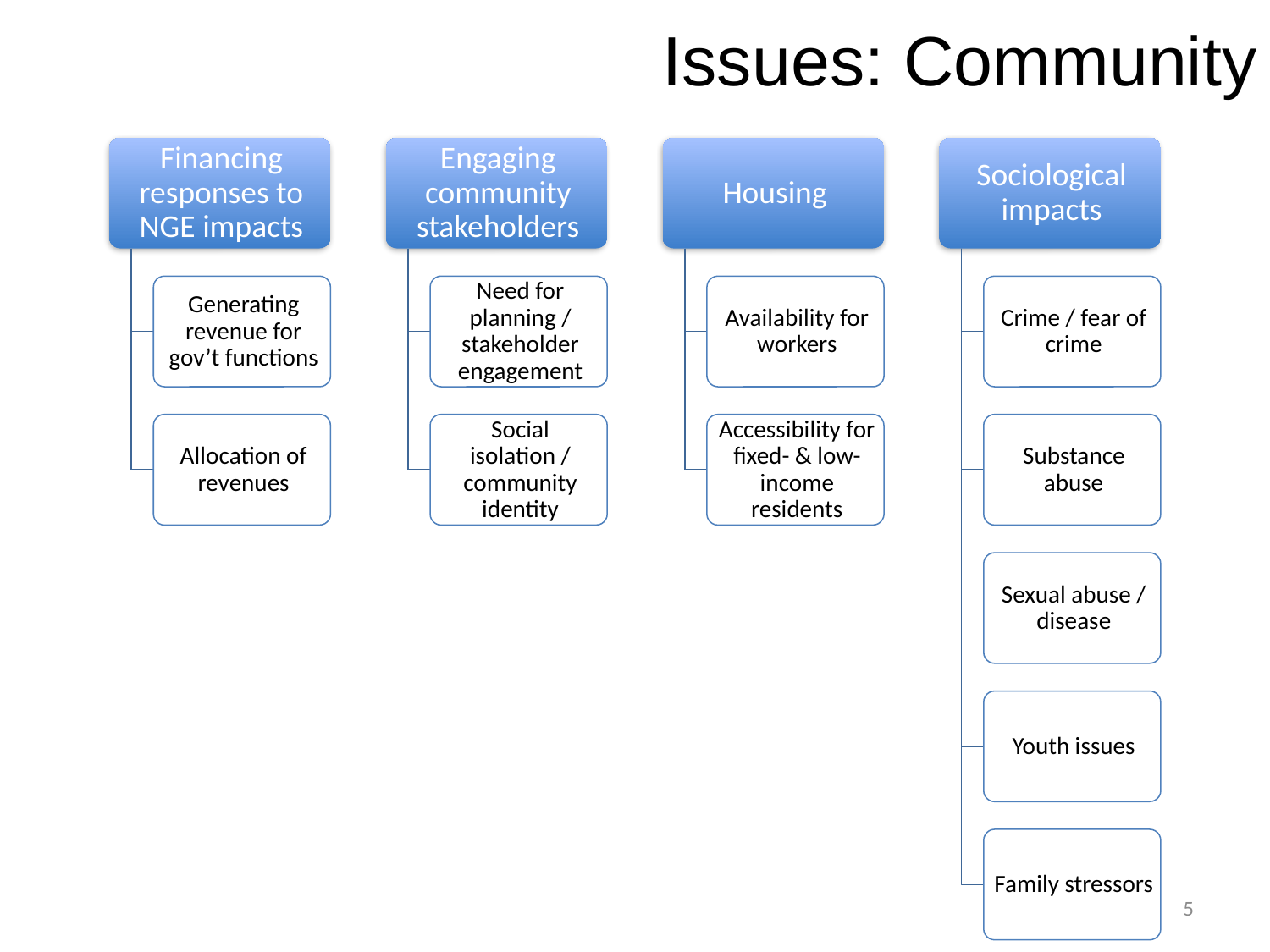

Issues: Community
Financing responses to NGE impacts
Generating revenue for gov’t functions
Allocation of revenues
Engaging community stakeholders
Need for planning / stakeholder engagement
Social isolation / community identity
Housing
Availability for workers
Accessibility for fixed- & low-income residents
Sociological impacts
Crime / fear of crime
Substance abuse
Sexual abuse / disease
Youth issues
Family stressors
5